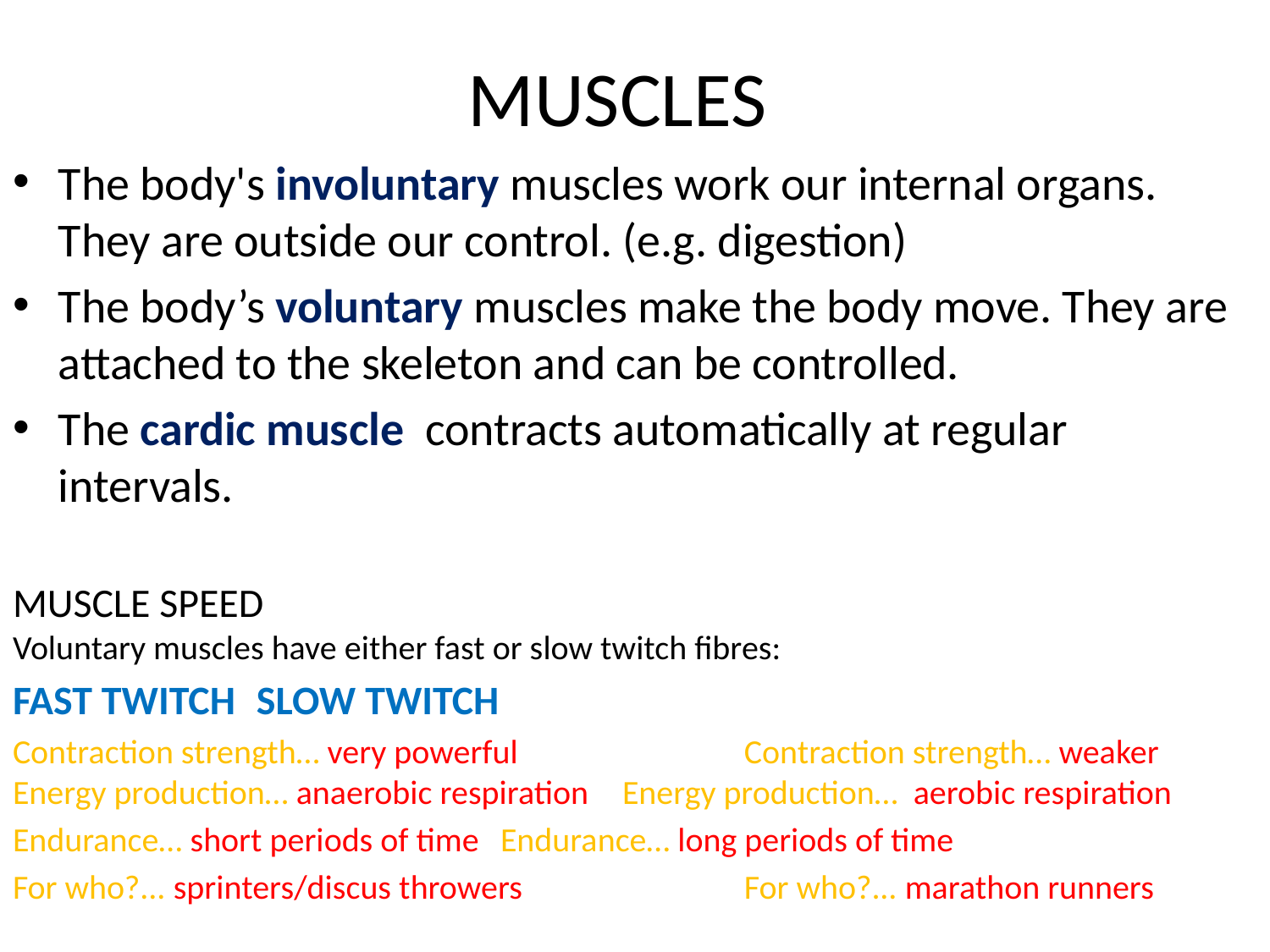

# MUSCLES
The body's involuntary muscles work our internal organs. They are outside our control. (e.g. digestion)
The body’s voluntary muscles make the body move. They are attached to the skeleton and can be controlled.
The cardic muscle  contracts automatically at regular intervals.

MUSCLE SPEED
Voluntary muscles have either fast or slow twitch fibres:
FAST TWITCH 				SLOW TWITCH
Contraction strength… very powerful		Contraction strength… weaker
Energy production… anaerobic respiration 	Energy production…  aerobic respiration
Endurance… short periods of time 		Endurance… long periods of time
For who?... sprinters/discus throwers 		For who?... marathon runners